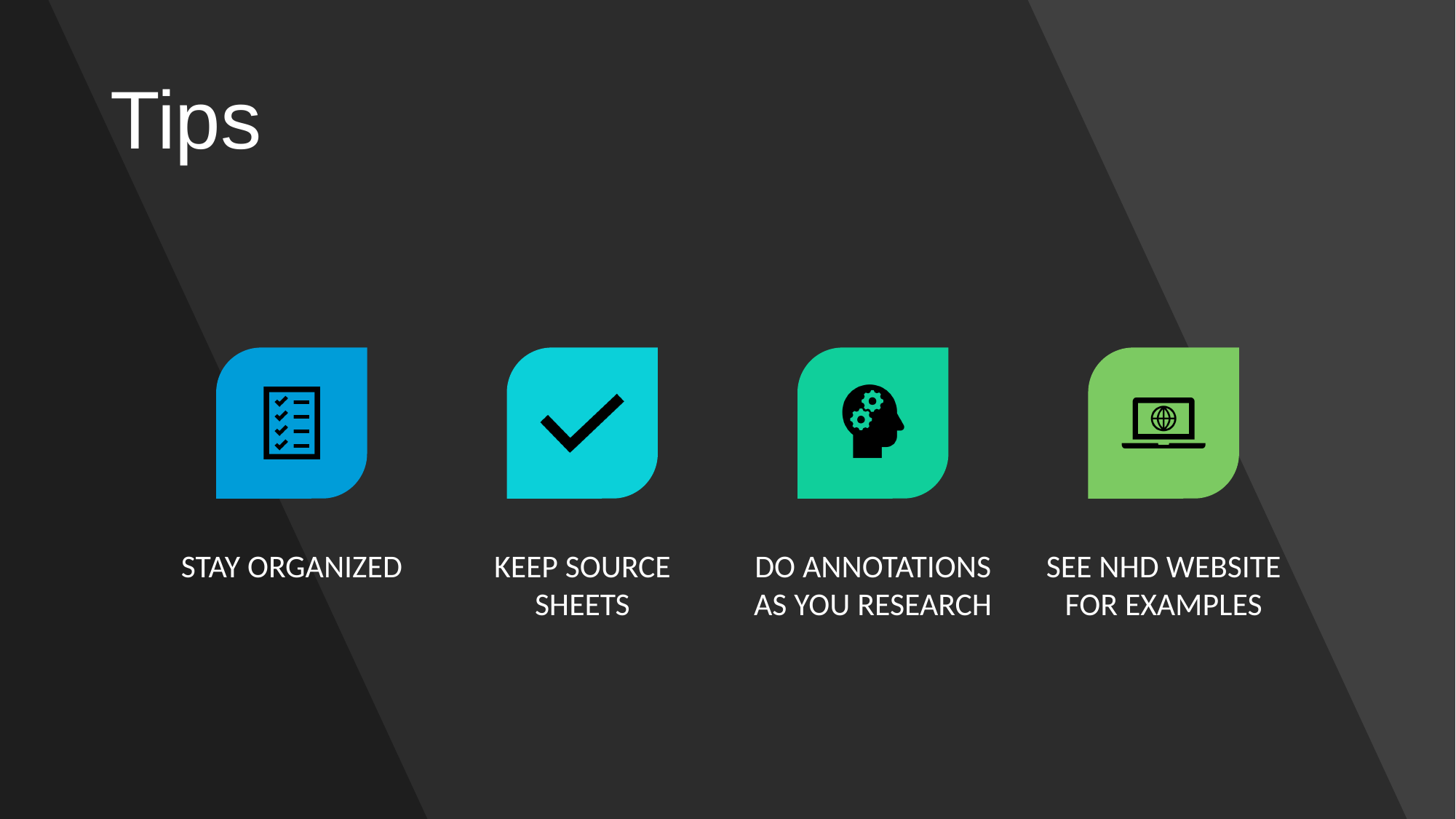

# Tips
Stay Organized
Keep Source Sheets
Do annotations as you research
See NHD Website for Examples